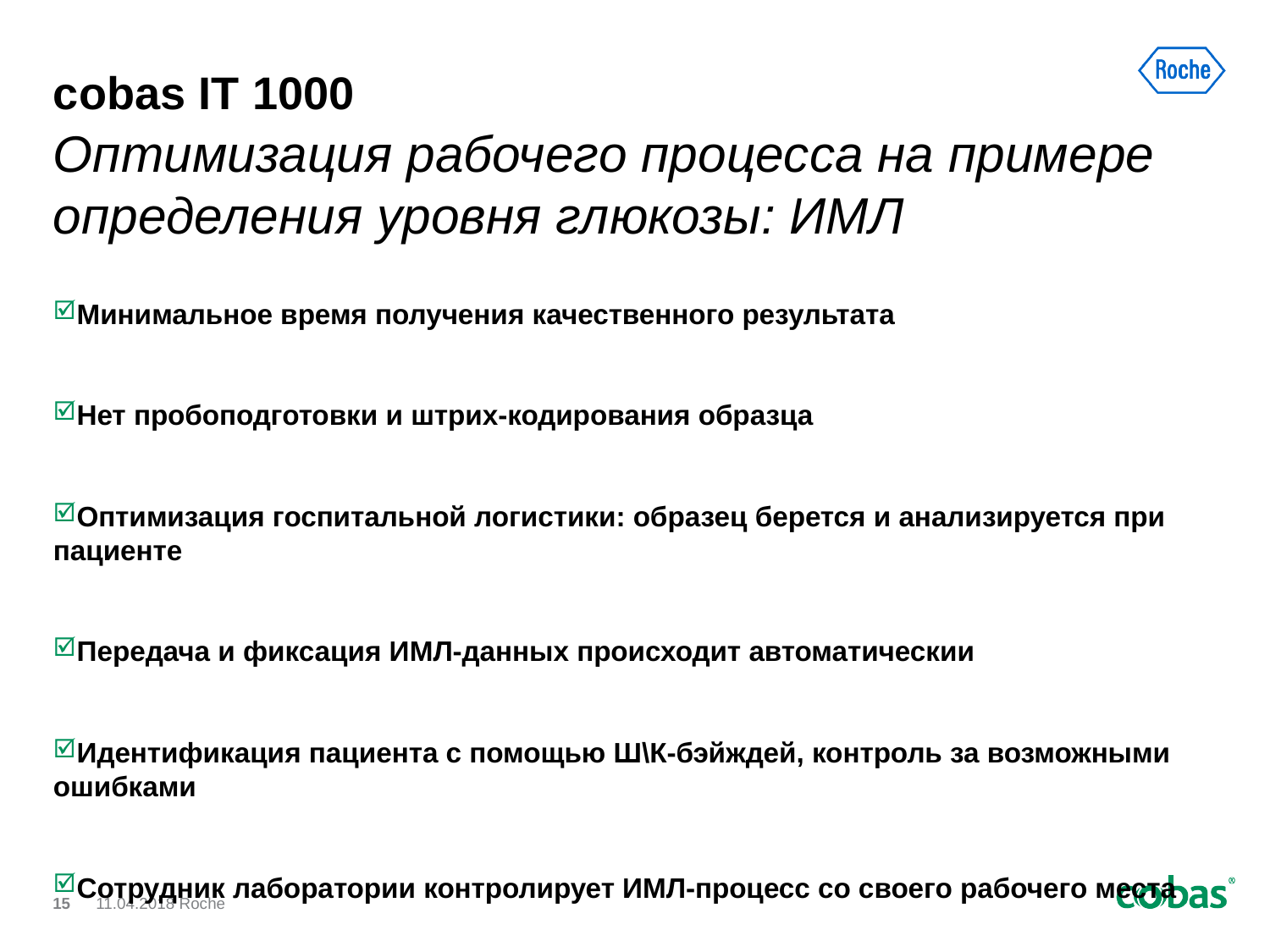

# cobas IT 1000
Оптимизация рабочего процесса на примере определения уровня глюкозы: ИМЛ
Минимальное время получения качественного результата
Нет пробоподготовки и штрих-кодирования образца
Оптимизация госпитальной логистики: образец берется и анализируется при пациенте
Передача и фиксация ИМЛ-данных происходит автоматическии
Идентификация пациента с помощью Ш\К-бэйждей, контроль за возможными ошибками
Сотрудник лаборатории контролирует ИМЛ-процесс со своего рабочего места